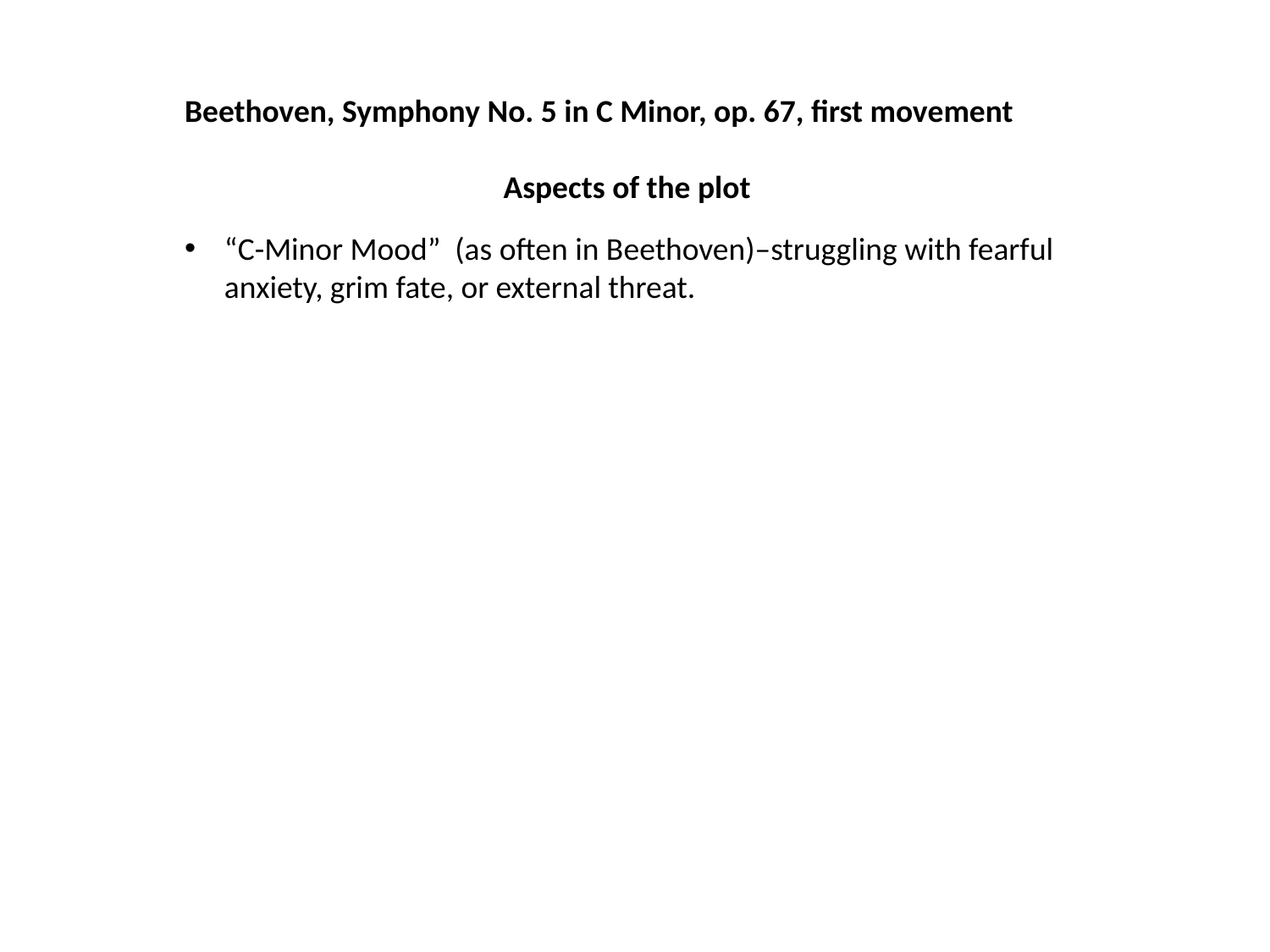

Beethoven, Symphony No. 5 in C Minor, op. 67, first movement

Aspects of the plot
“C-Minor Mood”  (as often in Beethoven)–struggling with fearful anxiety, grim fate, or external threat.